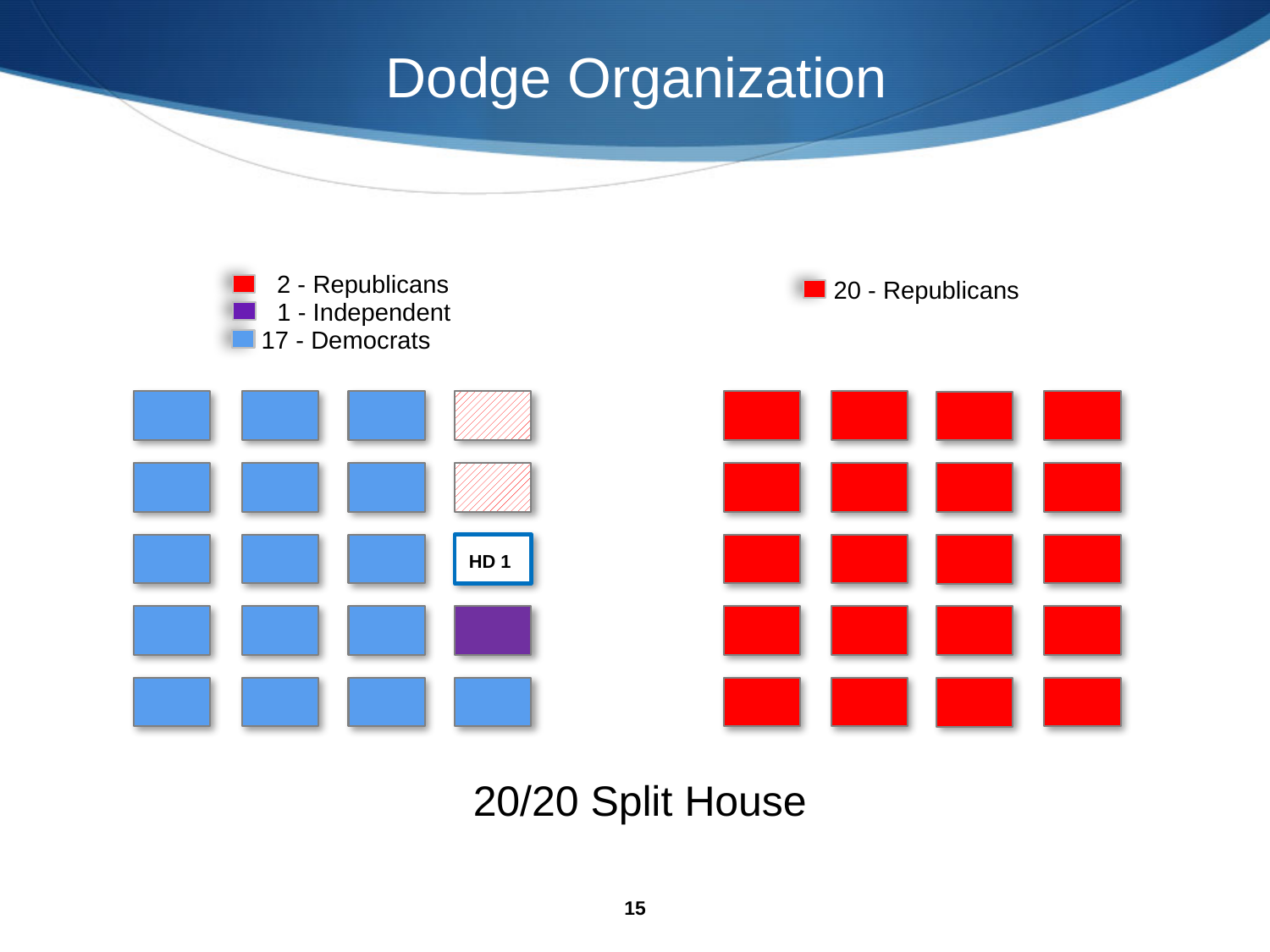

Dodge Organization
  2 - Republicans

20 - Republicans

  1 - Independent

17 - Democrats

HD 1

20/20 Split House
15